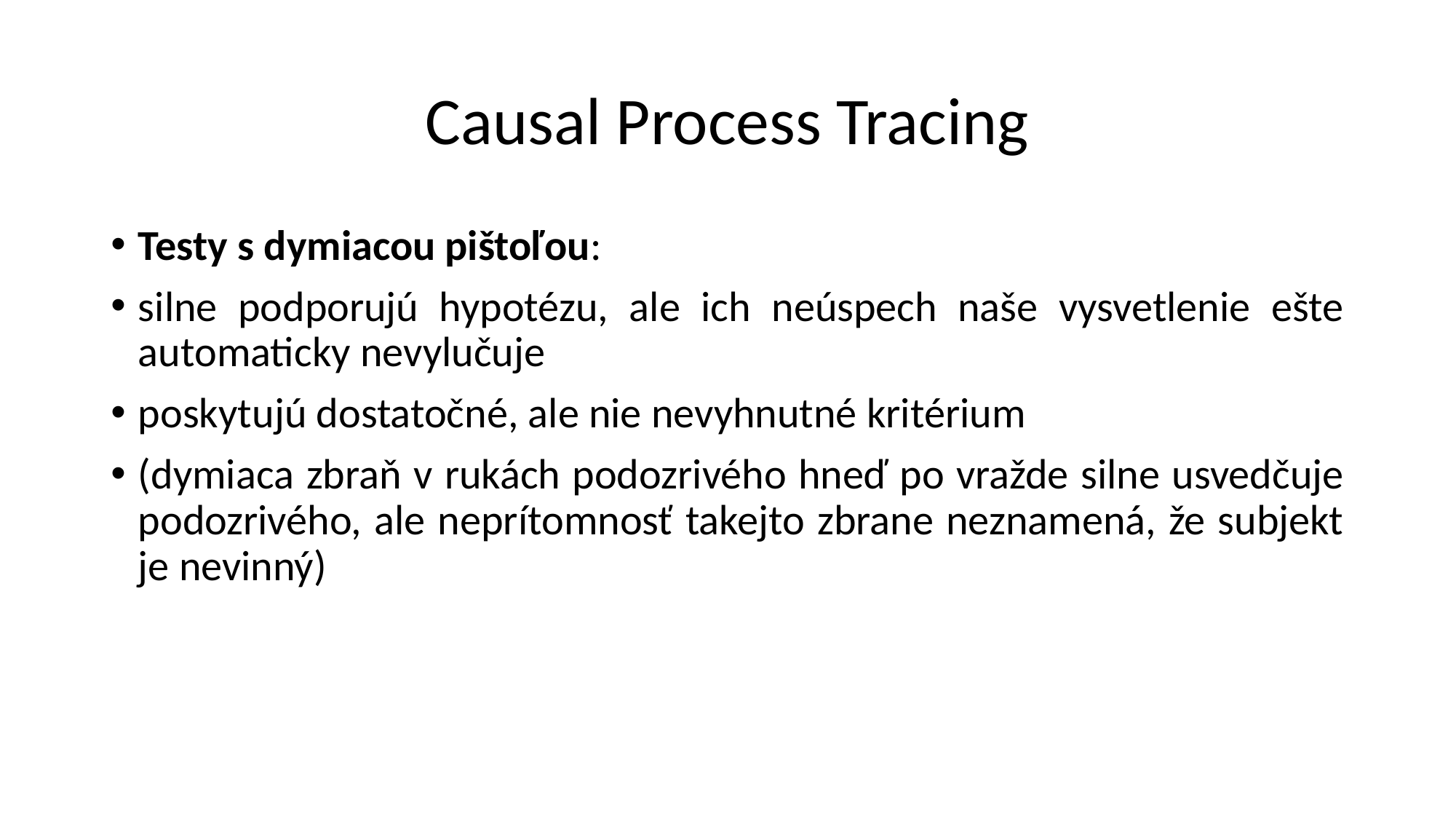

# Causal Process Tracing
Testy s dymiacou pištoľou:
silne podporujú hypotézu, ale ich neúspech naše vysvetlenie ešte automaticky nevylučuje
poskytujú dostatočné, ale nie nevyhnutné kritérium
(dymiaca zbraň v rukách podozrivého hneď po vražde silne usvedčuje podozrivého, ale neprítomnosť takejto zbrane neznamená, že subjekt je nevinný)